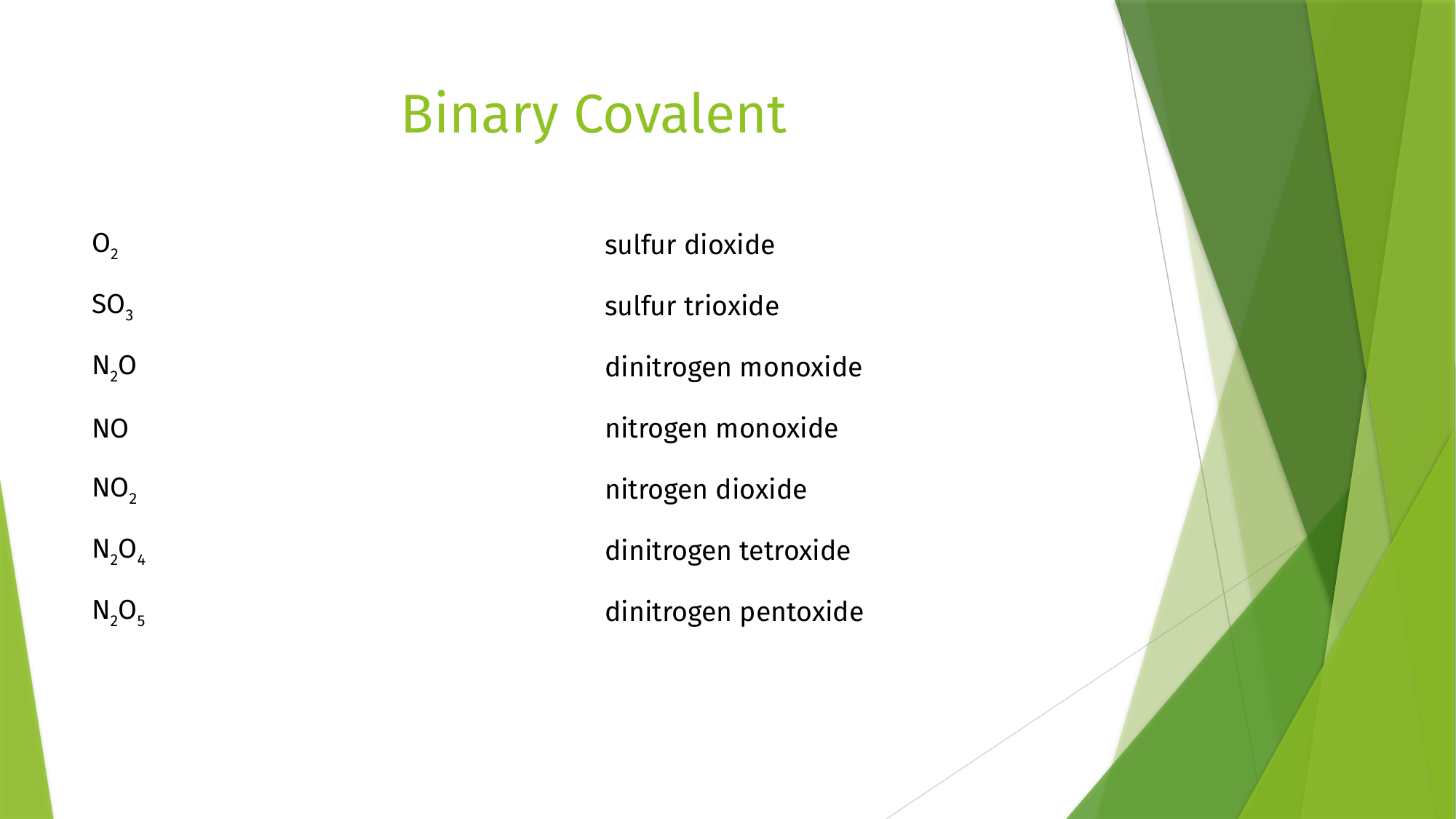

# Binary Covalent
| O2 | sulfur dioxide |
| --- | --- |
| SO3 | sulfur trioxide |
| N2O | dinitrogen monoxide |
| NO | nitrogen monoxide |
| NO2 | nitrogen dioxide |
| N2O4 | dinitrogen tetroxide |
| N2O5 | dinitrogen pentoxide |